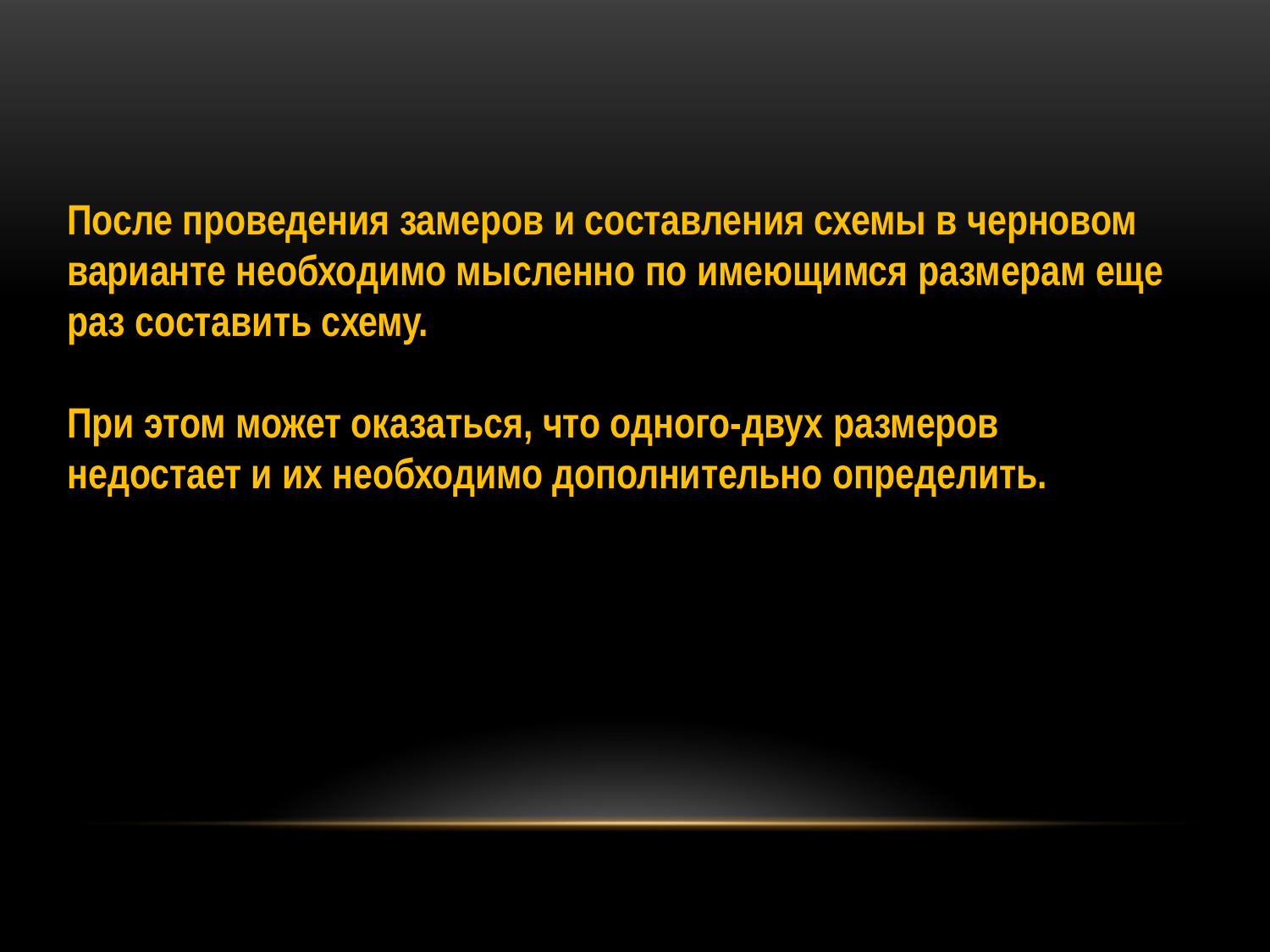

После проведения замеров и составления схемы в черновом варианте необходимо мысленно по имеющимся размерам еще раз составить схему.

При этом может оказаться, что одного-двух размеров недостает и их необходимо дополнительно определить.